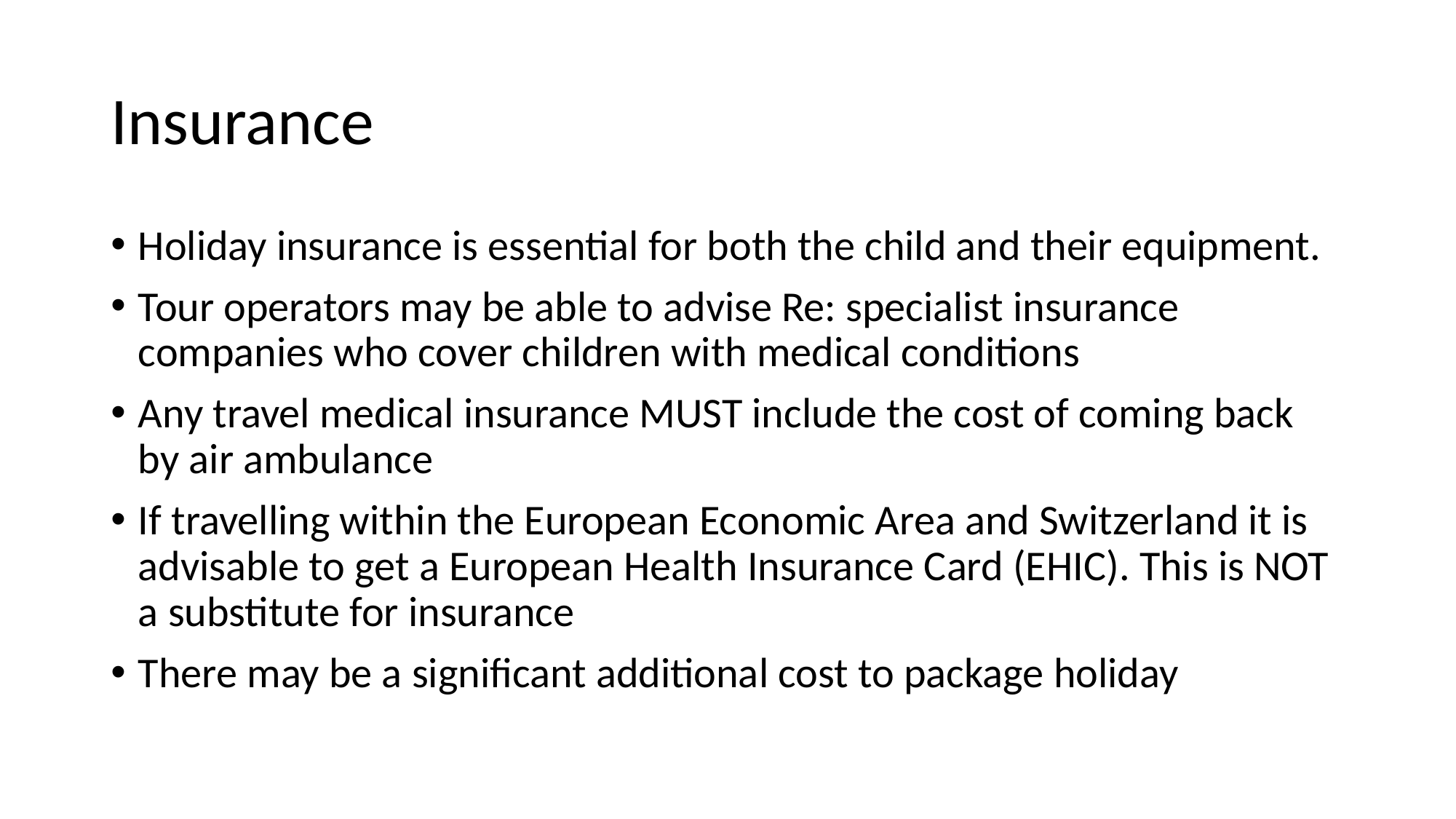

# Insurance
Holiday insurance is essential for both the child and their equipment.
Tour operators may be able to advise Re: specialist insurance companies who cover children with medical conditions
Any travel medical insurance MUST include the cost of coming back by air ambulance
If travelling within the European Economic Area and Switzerland it is advisable to get a European Health Insurance Card (EHIC). This is NOT a substitute for insurance
There may be a significant additional cost to package holiday